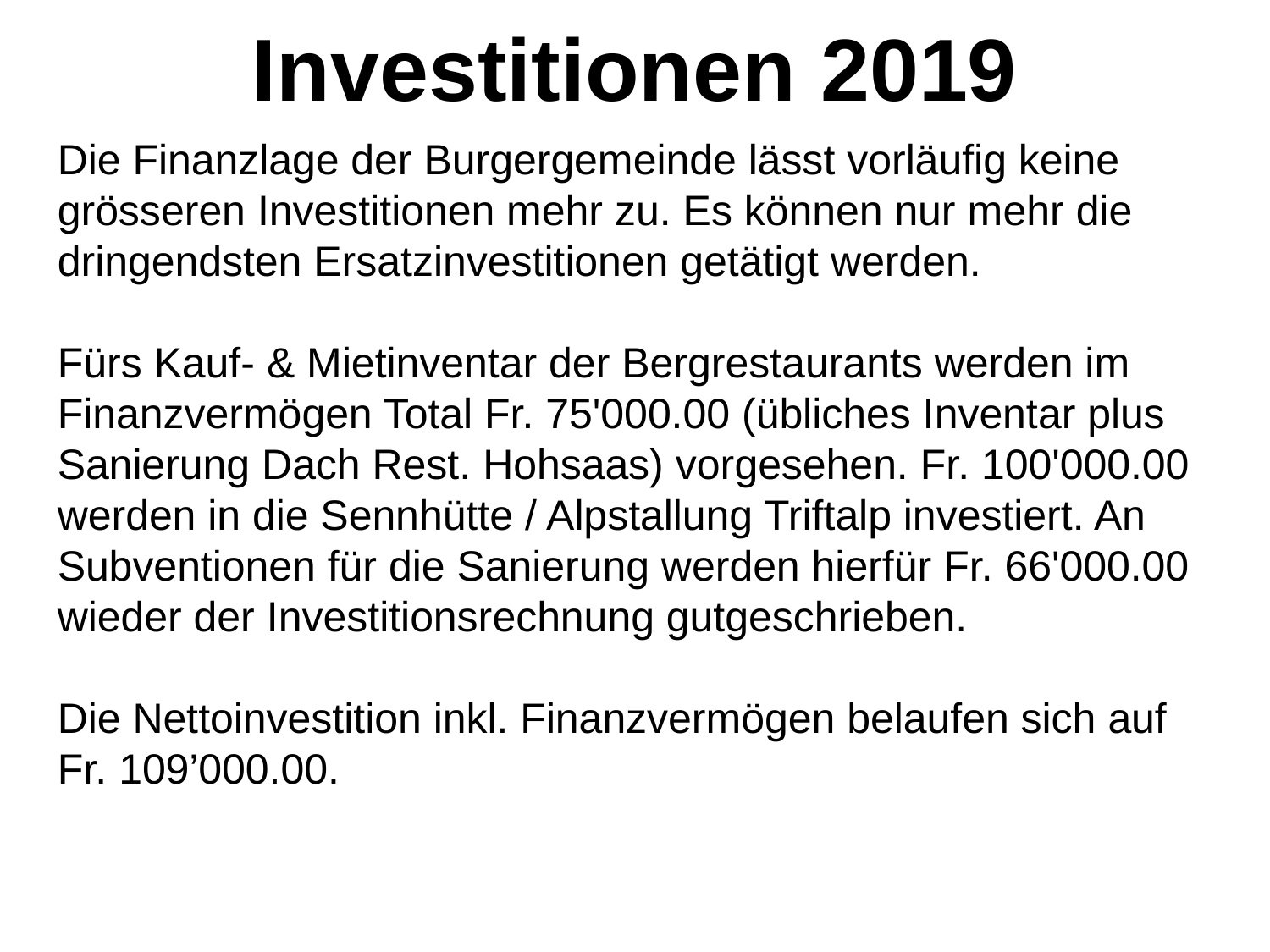

Investitionen 2019
Die Finanzlage der Burgergemeinde lässt vorläufig keine grösseren Investitionen mehr zu. Es können nur mehr die dringendsten Ersatzinvestitionen getätigt werden.

Fürs Kauf- & Mietinventar der Bergrestaurants werden im Finanzvermögen Total Fr. 75'000.00 (übliches Inventar plus Sanierung Dach Rest. Hohsaas) vorgesehen. Fr. 100'000.00 werden in die Sennhütte / Alpstallung Triftalp investiert. An Subventionen für die Sanierung werden hierfür Fr. 66'000.00 wieder der Investitionsrechnung gutgeschrieben.

Die Nettoinvestition inkl. Finanzvermögen belaufen sich auf Fr. 109’000.00.